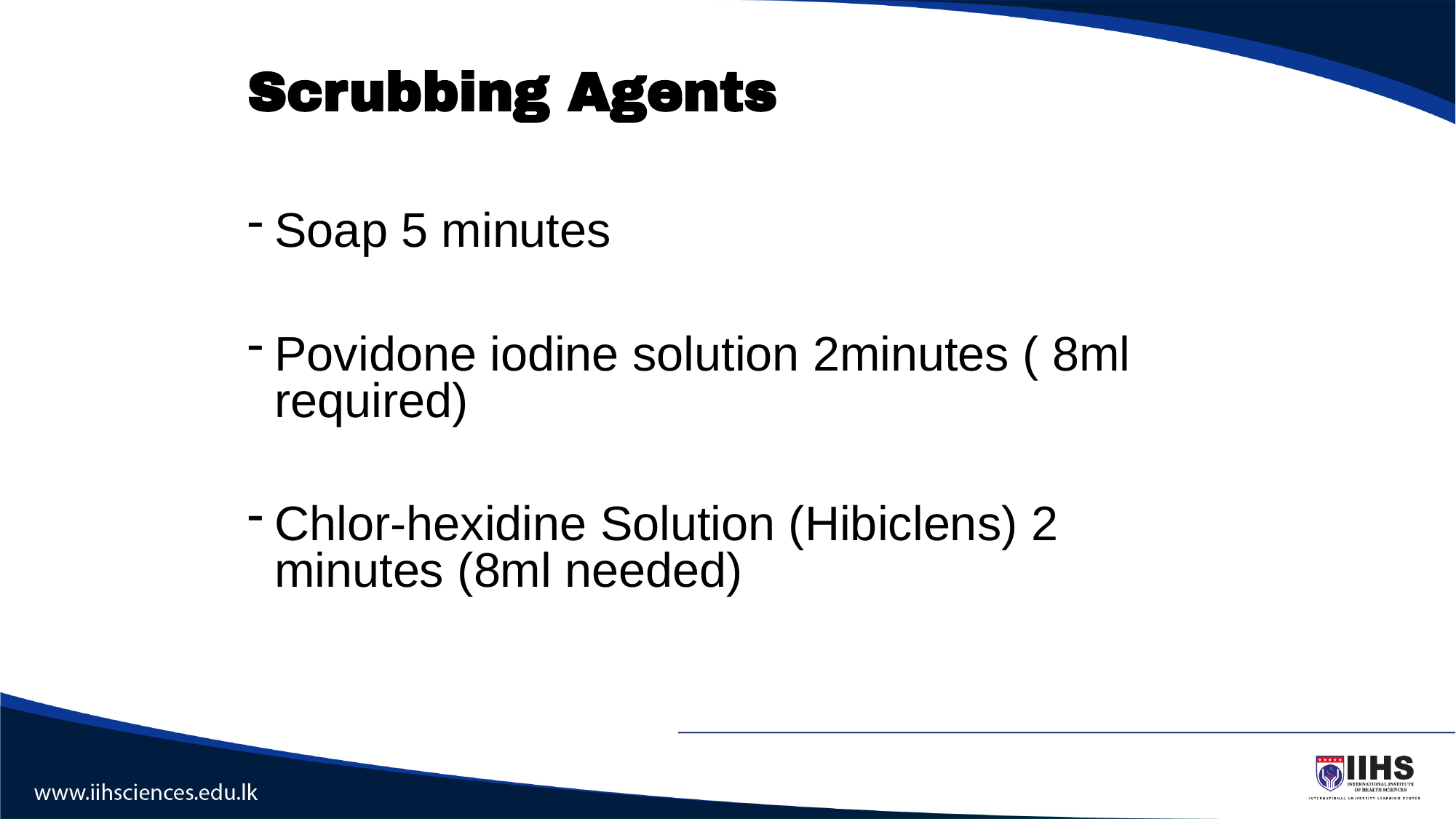

# Scrubbing Agents
Soap 5 minutes

Povidone iodine solution 2minutes ( 8ml required)

Chlor-hexidine Solution (Hibiclens) 2 minutes (8ml needed)